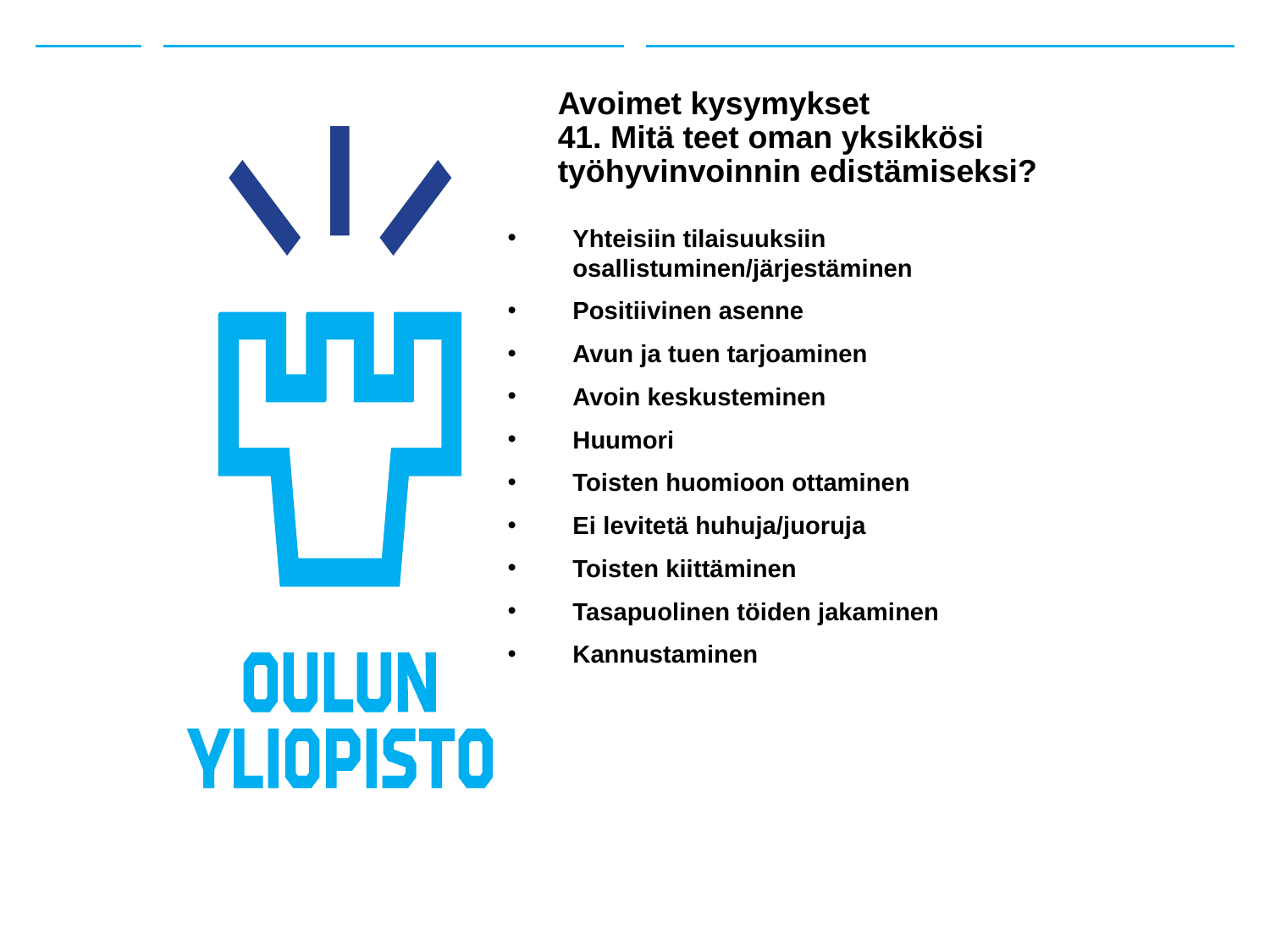

# Avoimet kysymykset
41. Mitä teet oman yksikkösi työhyvinvoinnin edistämiseksi?
Yhteisiin tilaisuuksiin osallistuminen/järjestäminen
Positiivinen asenne
Avun ja tuen tarjoaminen
Avoin keskusteminen
Huumori
Toisten huomioon ottaminen
Ei levitetä huhuja/juoruja
Toisten kiittäminen
Tasapuolinen töiden jakaminen
Kannustaminen